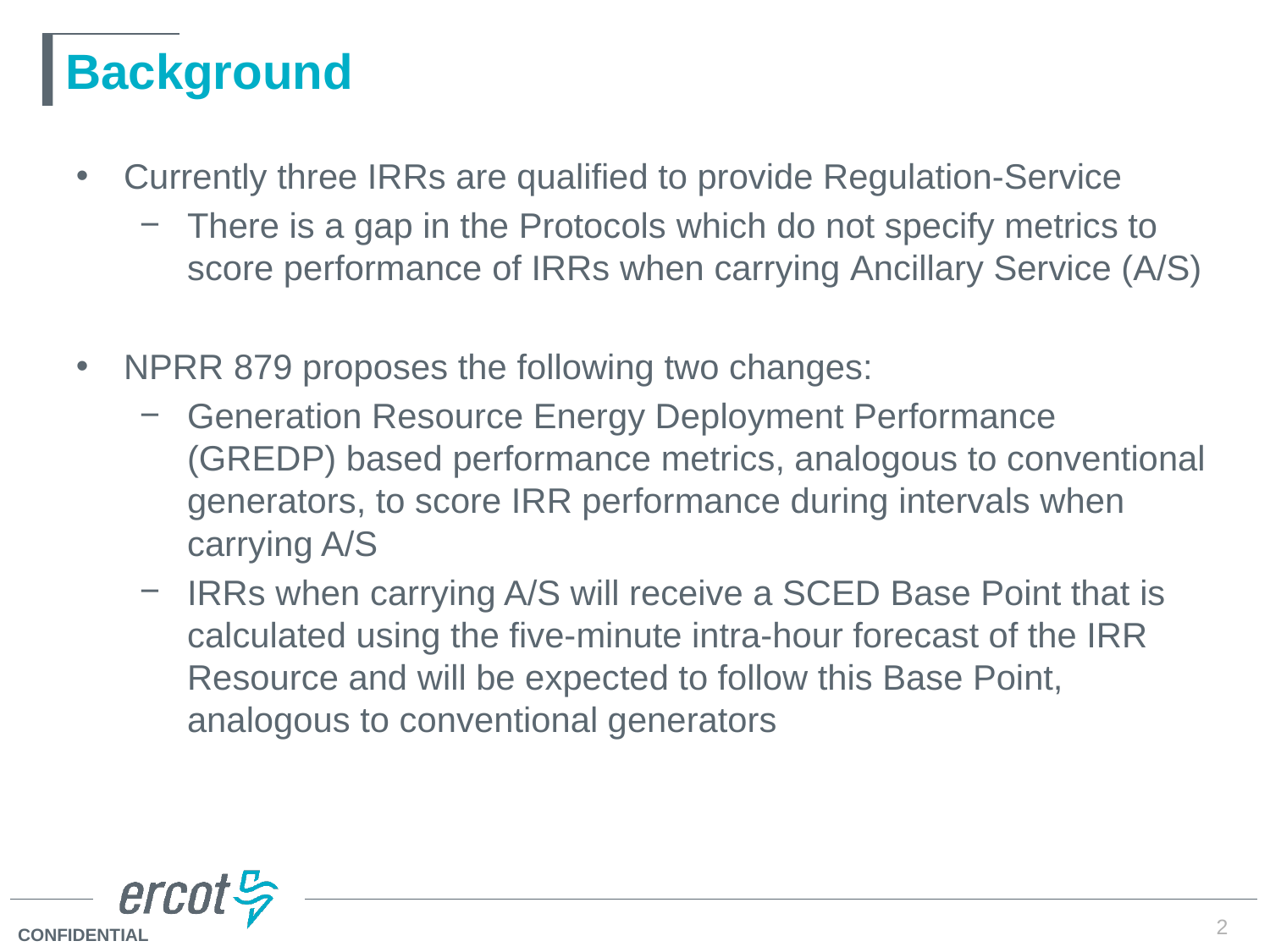

# Background
Currently three IRRs are qualified to provide Regulation-Service
There is a gap in the Protocols which do not specify metrics to score performance of IRRs when carrying Ancillary Service (A/S)

NPRR 879 proposes the following two changes:
Generation Resource Energy Deployment Performance (GREDP) based performance metrics, analogous to conventional generators, to score IRR performance during intervals when carrying A/S
IRRs when carrying A/S will receive a SCED Base Point that is calculated using the five-minute intra-hour forecast of the IRR Resource and will be expected to follow this Base Point, analogous to conventional generators

2